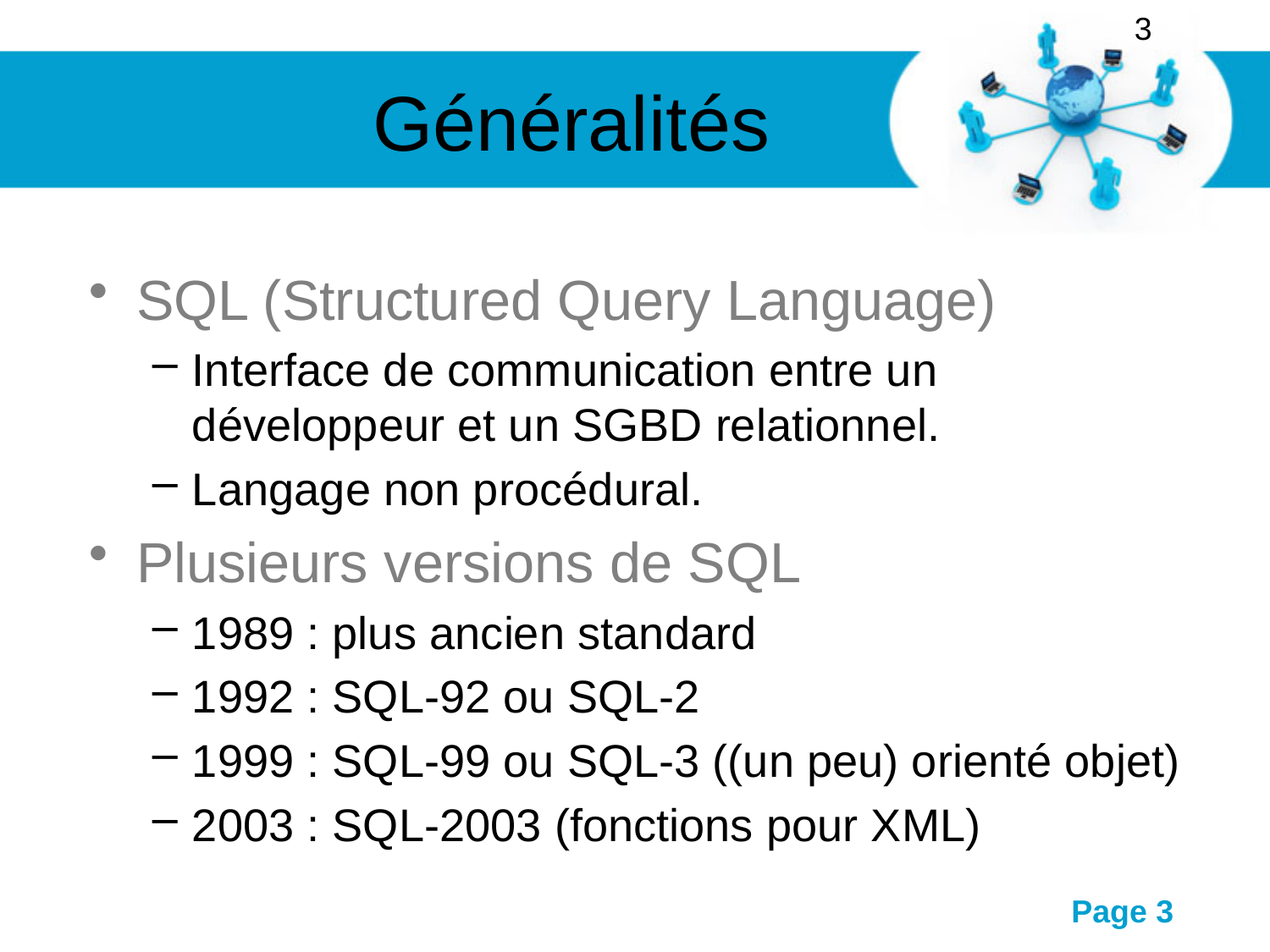

3
# Généralités
SQL (Structured Query Language)
Interface de communication entre un développeur et un SGBD relationnel.
Langage non procédural.
Plusieurs versions de SQL
1989 : plus ancien standard
1992 : SQL-92 ou SQL-2
1999 : SQL-99 ou SQL-3 ((un peu) orienté objet)
2003 : SQL-2003 (fonctions pour XML)